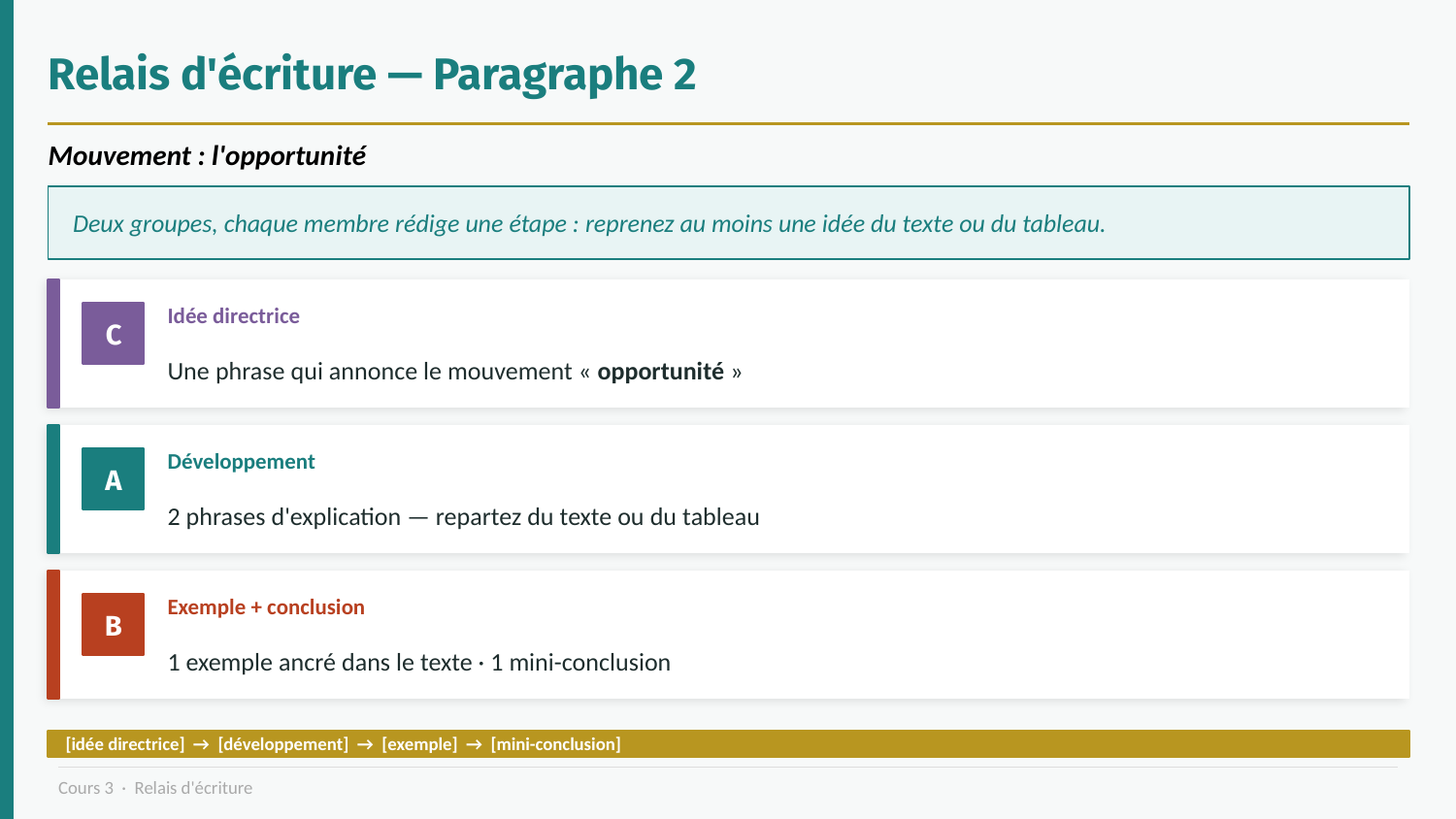

Relais d'écriture — Paragraphe 2
Mouvement : l'opportunité

Deux groupes, chaque membre rédige une étape : reprenez au moins une idée du texte ou du tableau.

Idée directrice

C
Une phrase qui annonce le mouvement « opportunité »

Développement

A
2 phrases d'explication — repartez du texte ou du tableau

Exemple + conclusion

B
1 exemple ancré dans le texte · 1 mini-conclusion

[idée directrice]  →  [développement]  →  [exemple]  →  [mini-conclusion]
Cours 3  ·  Relais d'écriture